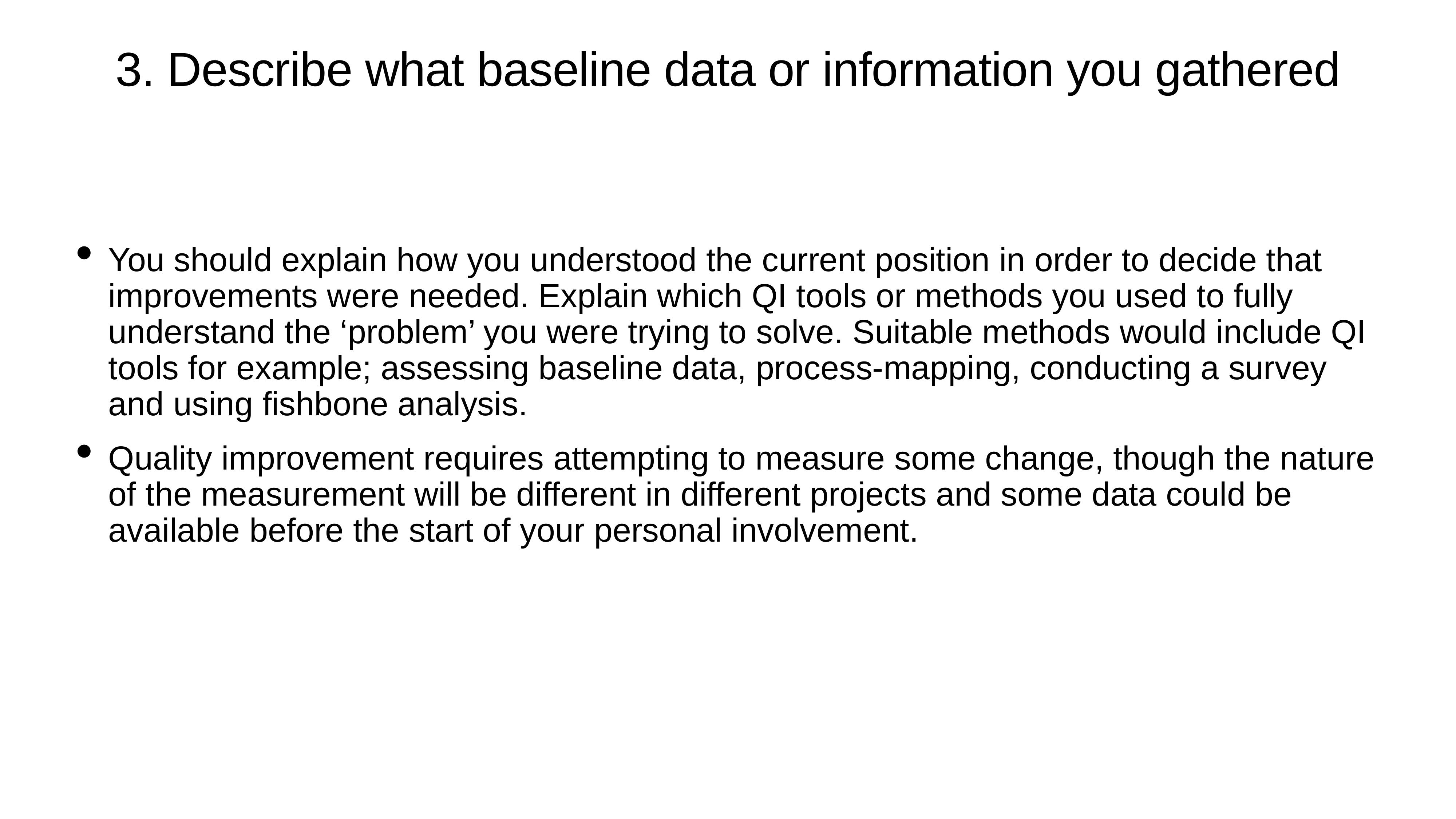

# 3. Describe what baseline data or information you gathered
You should explain how you understood the current position in order to decide that improvements were needed. Explain which QI tools or methods you used to fully understand the ‘problem’ you were trying to solve. Suitable methods would include QI tools for example; assessing baseline data, process-mapping, conducting a survey and using fishbone analysis.
Quality improvement requires attempting to measure some change, though the nature of the measurement will be different in different projects and some data could be available before the start of your personal involvement.